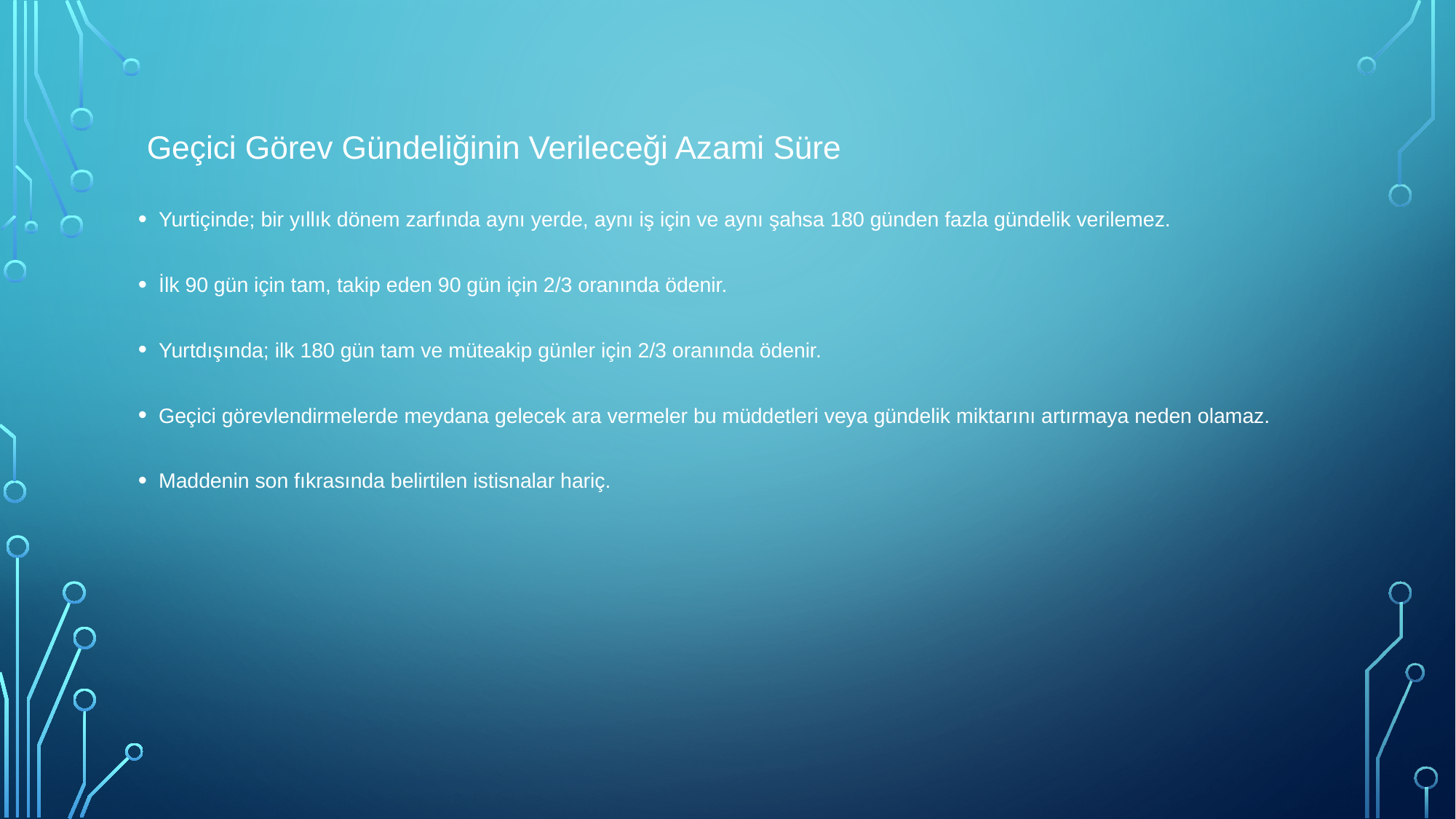

Geçici Görev Gündeliğinin Verileceği Azami Süre

Yurtiçinde; bir yıllık dönem zarfında aynı yerde, aynı iş için ve aynı şahsa 180 günden fazla gündelik verilemez.

İlk 90 gün için tam, takip eden 90 gün için 2/3 oranında ödenir.

Yurtdışında; ilk 180 gün tam ve müteakip günler için 2/3 oranında ödenir.

Geçici görevlendirmelerde meydana gelecek ara vermeler bu müddetleri veya gündelik miktarını artırmaya neden olamaz.

Maddenin son fıkrasında belirtilen istisnalar hariç.